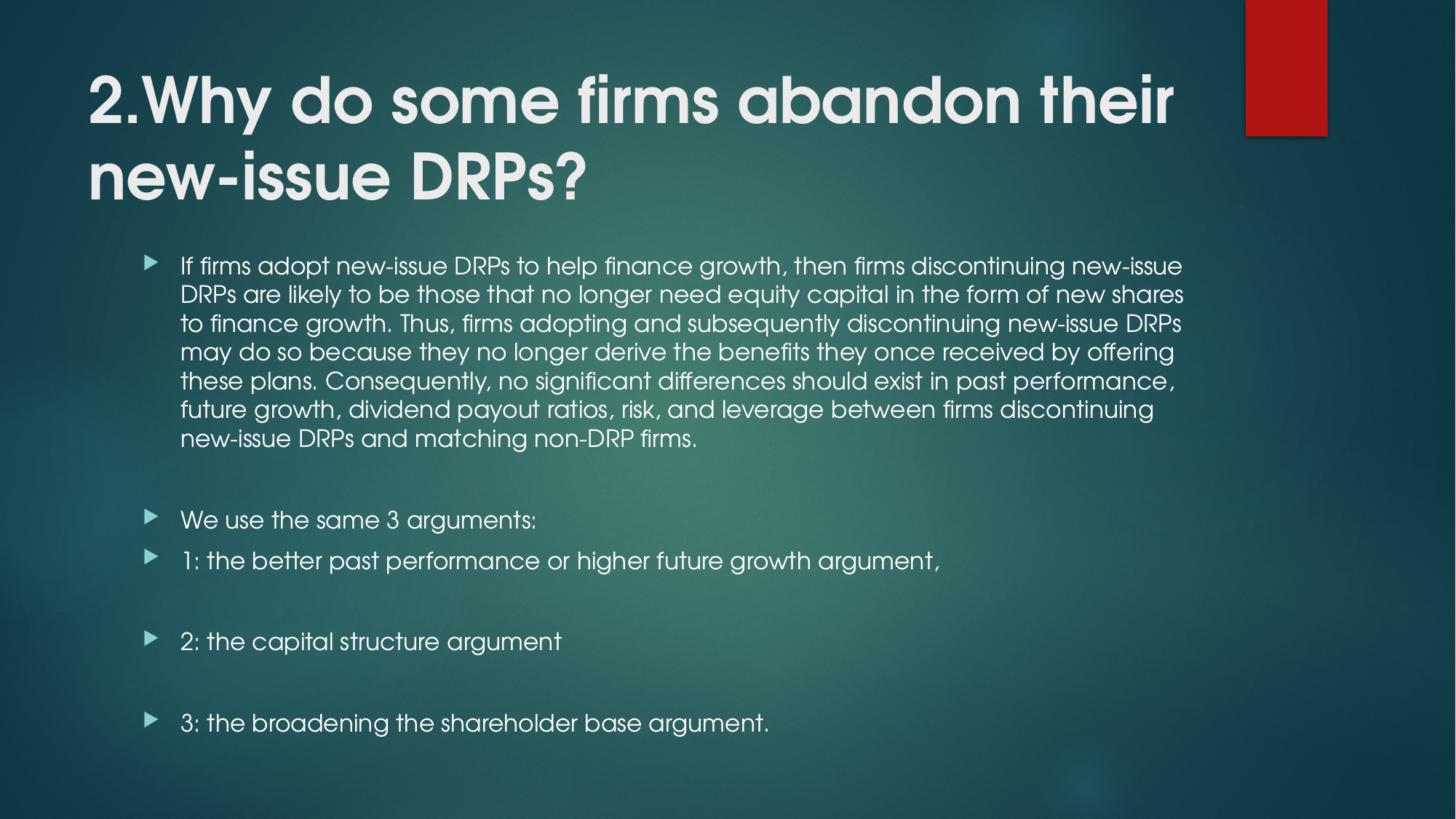

# 2.Why do some firms abandon their new-issue DRPs?
If firms adopt new-issue DRPs to help finance growth, then firms discontinuing new-issue DRPs are likely to be those that no longer need equity capital in the form of new shares to finance growth. Thus, firms adopting and subsequently discontinuing new-issue DRPs may do so because they no longer derive the benefits they once received by offering these plans. Consequently, no significant differences should exist in past performance, future growth, dividend payout ratios, risk, and leverage between firms discontinuing new-issue DRPs and matching non-DRP firms.

We use the same 3 arguments:
1: the better past performance or higher future growth argument,

2: the capital structure argument

3: the broadening the shareholder base argument.